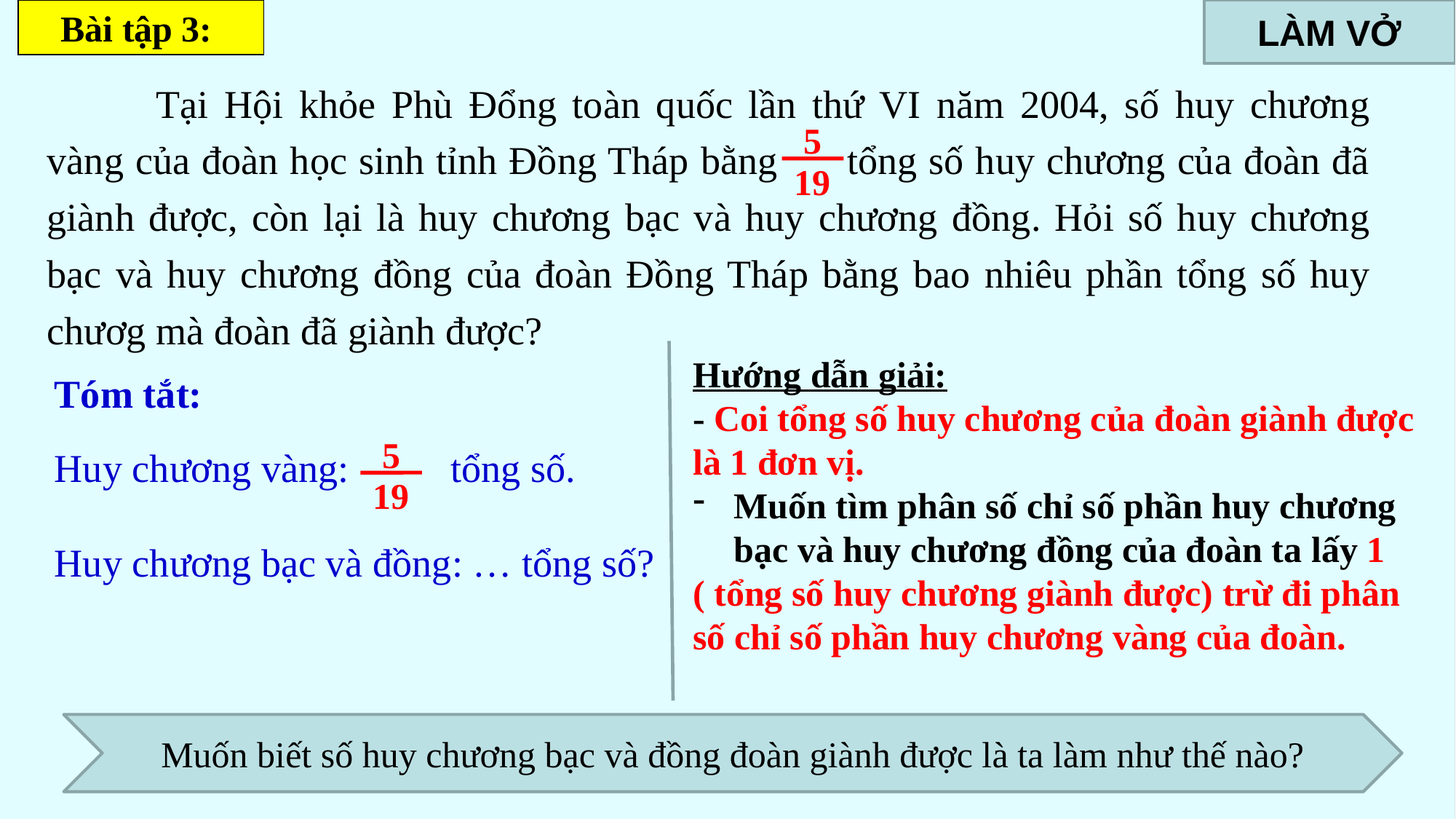

Bài tập 3:
LÀM VỞ
	Tại Hội khỏe Phù Đổng toàn quốc lần thứ VI năm 2004, số huy chương vàng của đoàn học sinh tỉnh Đồng Tháp bằng      tổng số huy chương của đoàn đã giành được, còn lại là huy chương bạc và huy chương đồng. Hỏi số huy chương bạc và huy chương đồng của đoàn Đồng Tháp bằng bao nhiêu phần tổng số huy chươg mà đoàn đã giành được?
 5
 19

Hướng dẫn giải:
- Coi tổng số huy chương của đoàn giành được là 1 đơn vị.
Muốn tìm phân số chỉ số phần huy chương bạc và huy chương đồng của đoàn ta lấy 1
( tổng số huy chương giành được) trừ đi phân số chỉ số phần huy chương vàng của đoàn.
Tóm tắt:
Huy chương vàng: 	       tổng số.

Huy chương bạc và đồng: … tổng số?
 5
 19

Muốn biết số huy chương bạc và đồng đoàn giành được là ta làm như thế nào?